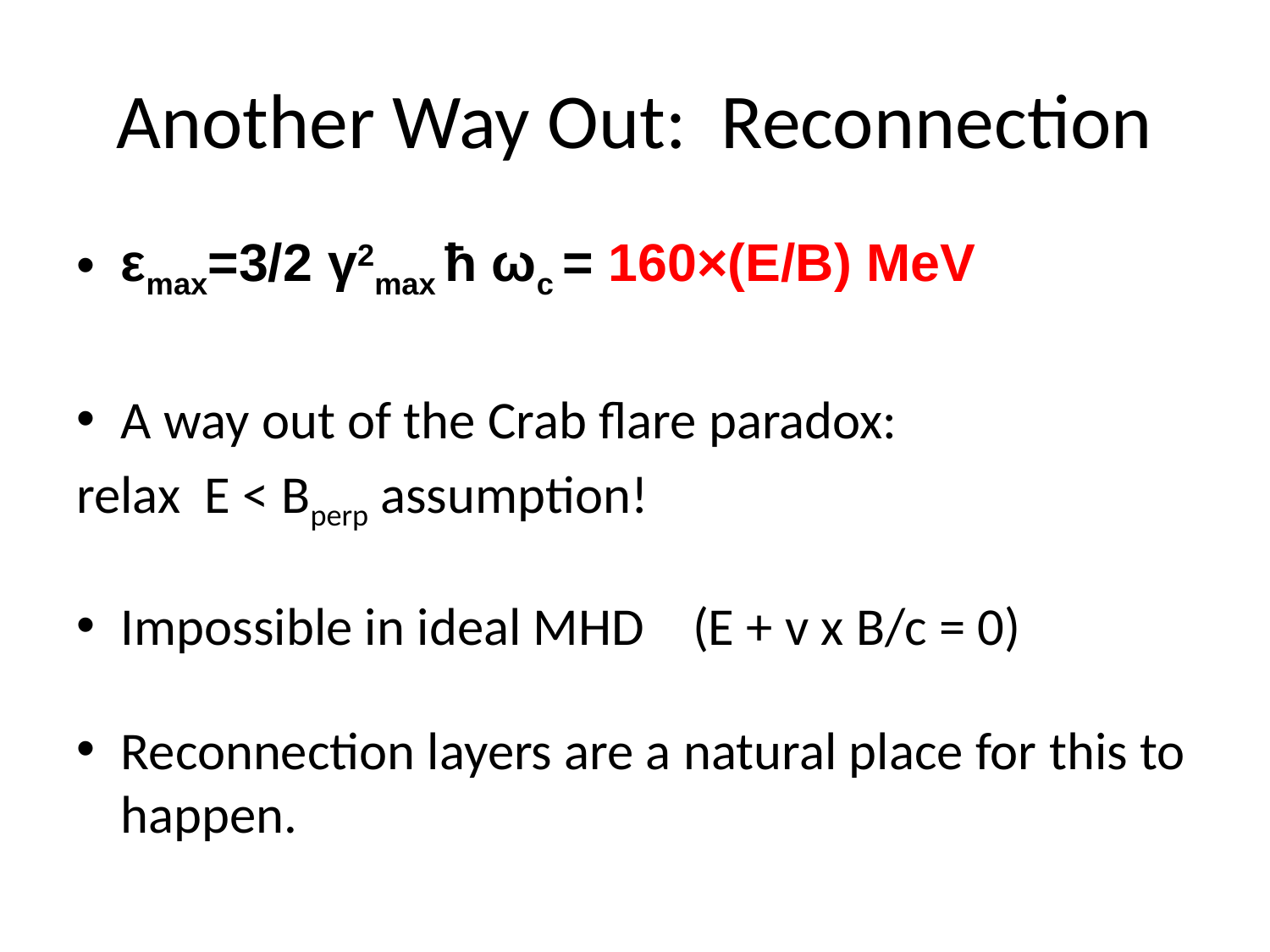

# Another Way Out:  Reconnection
εmax=3/2 γ2max ħ ωc = 160×(E/B) MeV

A way out of the Crab flare paradox:
relax  E < Bperp assumption!
Impossible in ideal MHD    (E + v x B/c = 0)
Reconnection layers are a natural place for this to happen.